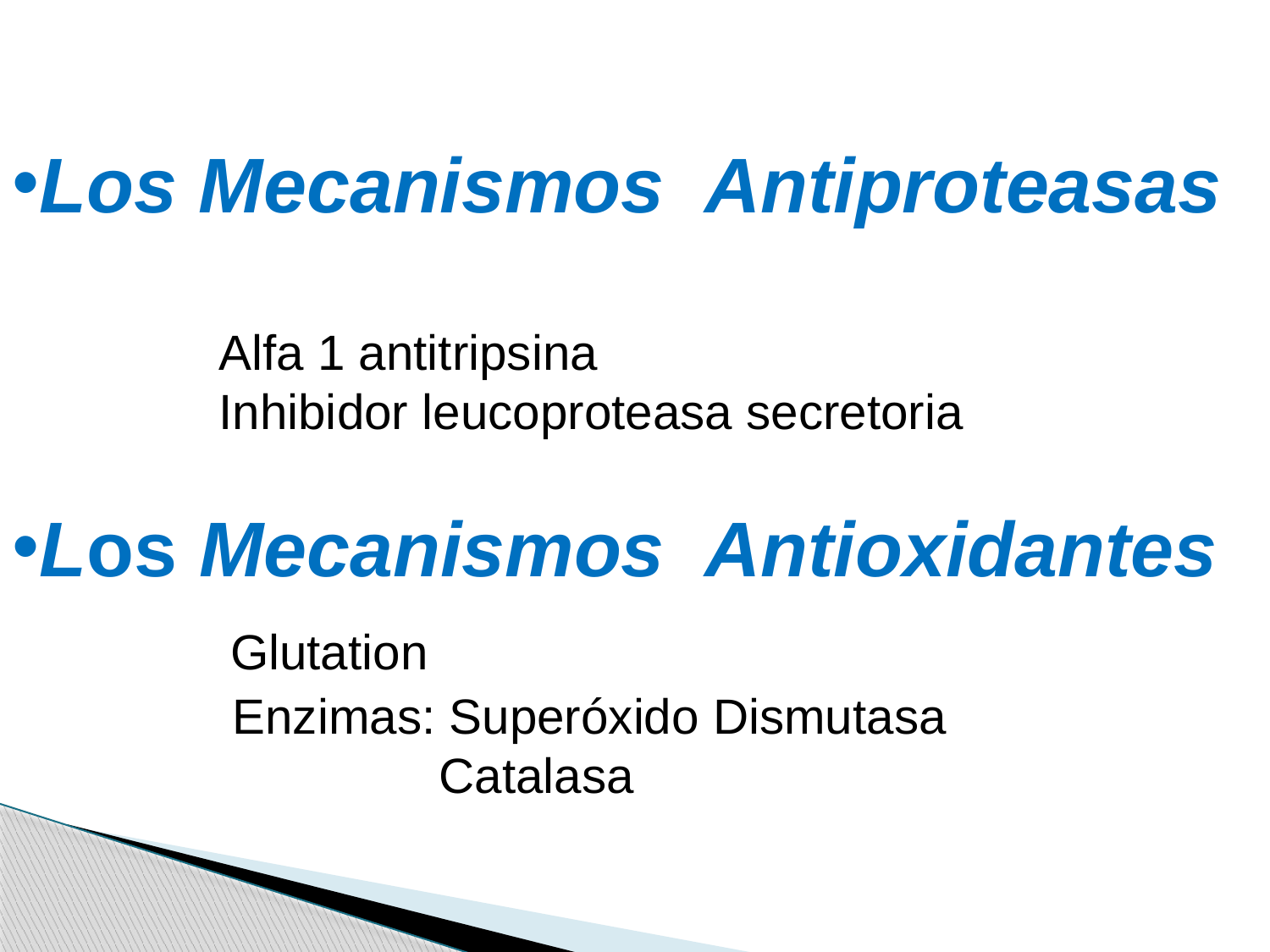

Los Mecanismos  Antiproteasas
               Alfa 1 antitripsina
               Inhibidor leucoproteasa secretoria

Los Mecanismos  Antioxidantes
             Glutation
                Enzimas: Superóxido Dismutasa
                               Catalasa